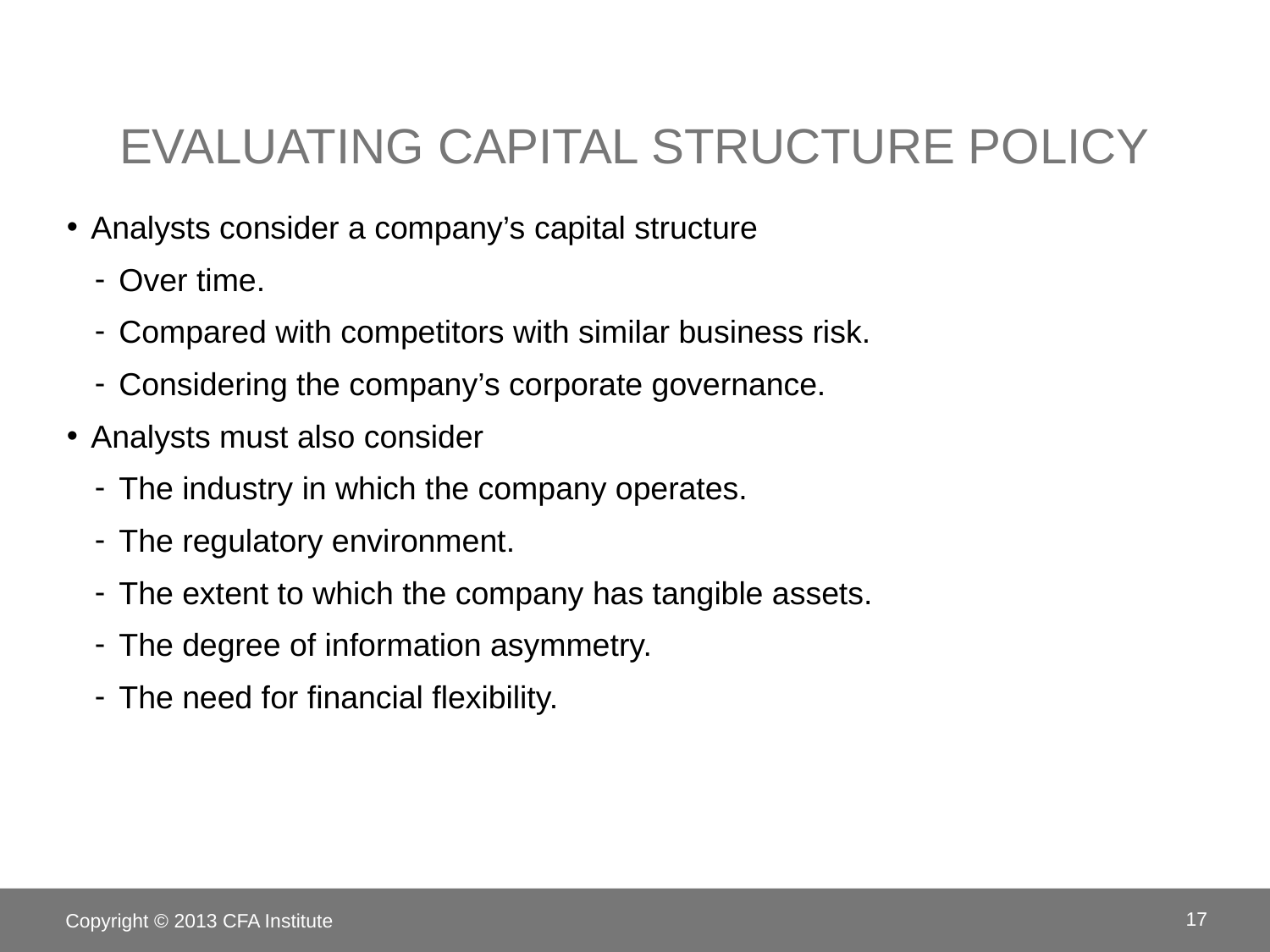

# Evaluating Capital Structure Policy
Analysts consider a company’s capital structure
Over time.
Compared with competitors with similar business risk.
Considering the company’s corporate governance.
Analysts must also consider
The industry in which the company operates.
The regulatory environment.
The extent to which the company has tangible assets.
The degree of information asymmetry.
The need for financial flexibility.
Copyright © 2013 CFA Institute
17